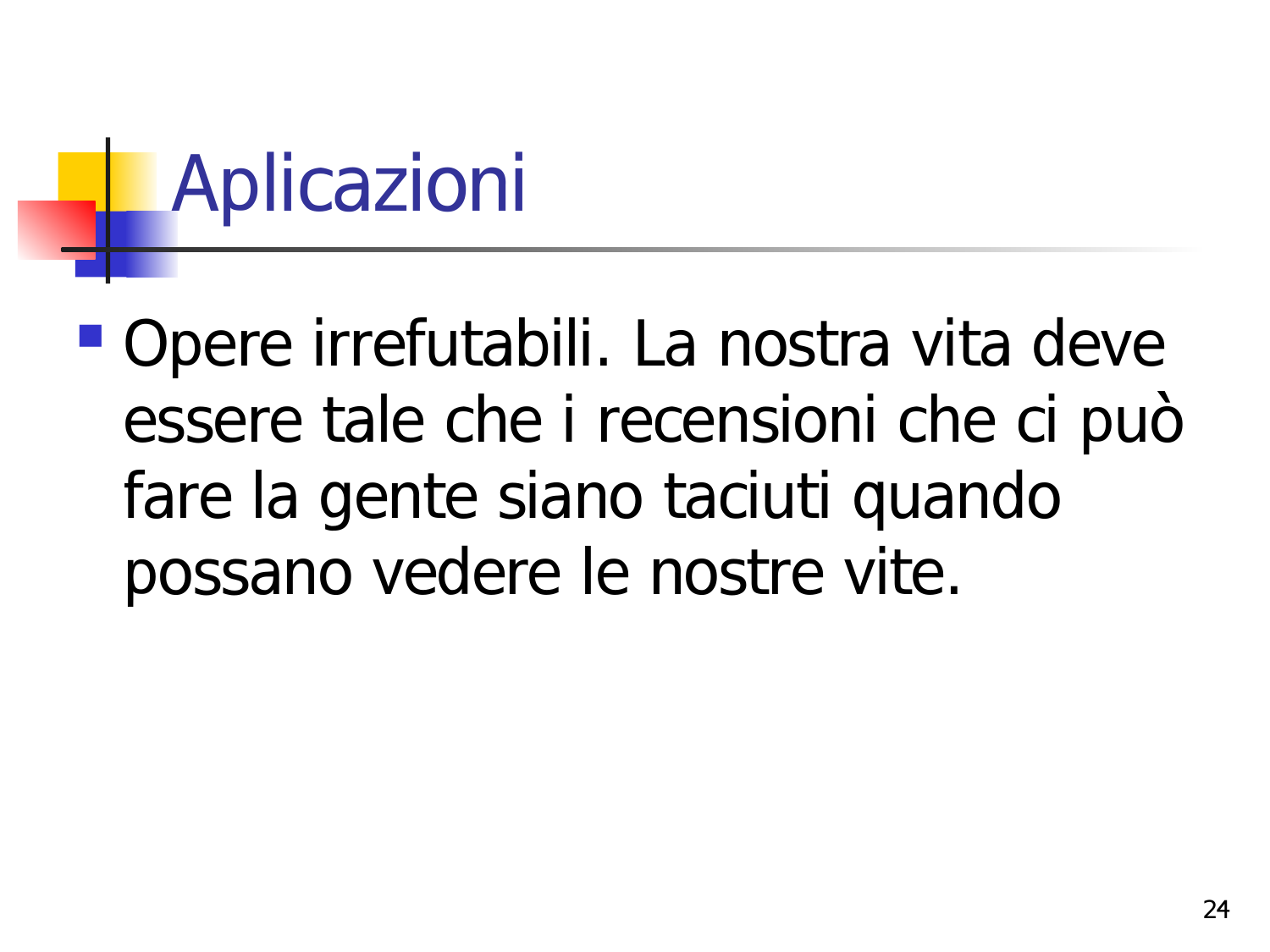

# Aplicazioni
Opere irrefutabili. La nostra vita deve essere tale che i recensioni che ci può fare la gente siano taciuti quando possano vedere le nostre vite.
24